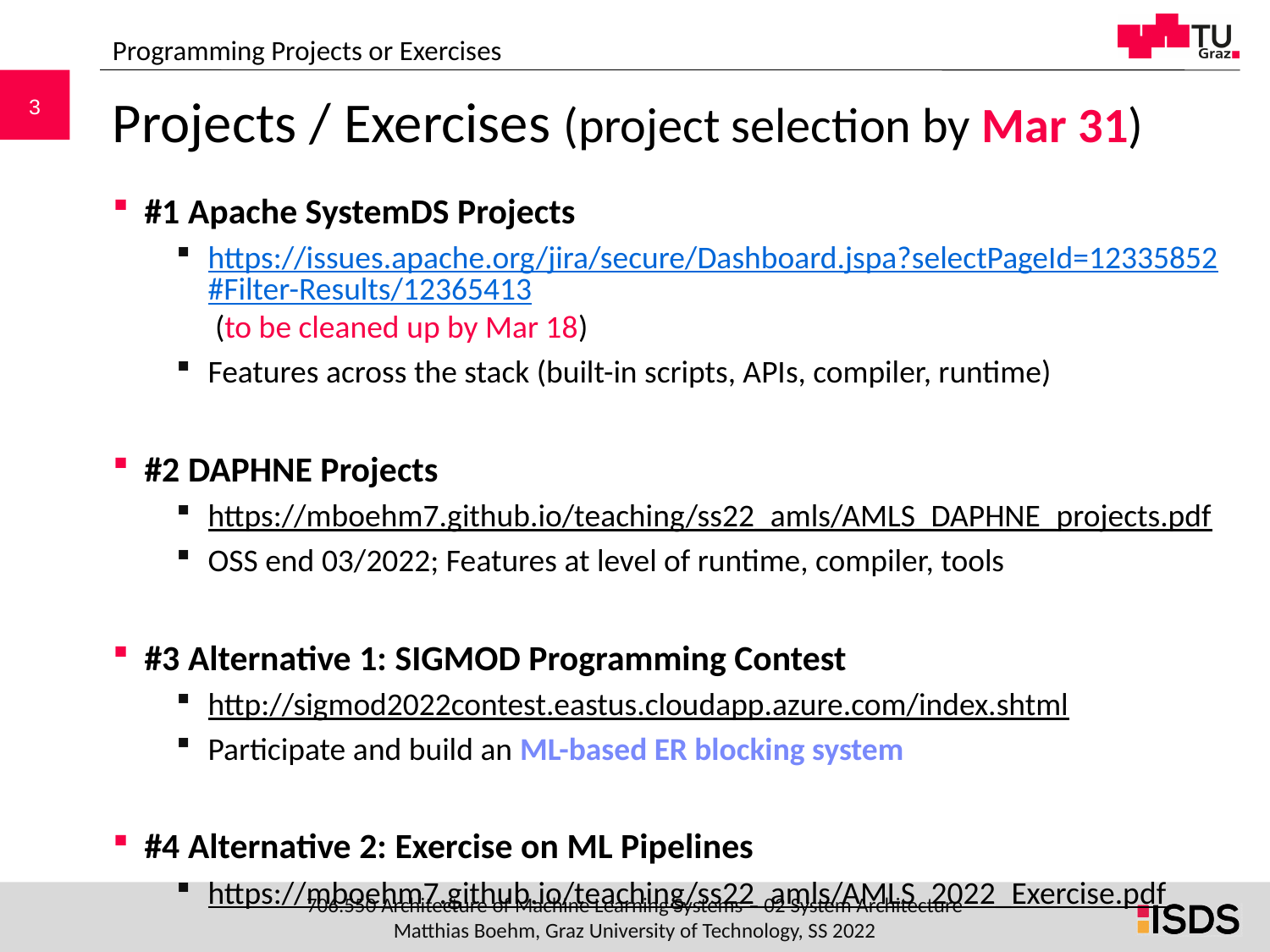

Programming Projects or Exercises
# Projects / Exercises (project selection by Mar 31)
#1 Apache SystemDS Projects
https://issues.apache.org/jira/secure/Dashboard.jspa?selectPageId=12335852#Filter-Results/12365413 (to be cleaned up by Mar 18)
Features across the stack (built-in scripts, APIs, compiler, runtime)

#2 DAPHNE Projects
https://mboehm7.github.io/teaching/ss22_amls/AMLS_DAPHNE_projects.pdf
OSS end 03/2022; Features at level of runtime, compiler, tools

#3 Alternative 1: SIGMOD Programming Contest
http://sigmod2022contest.eastus.cloudapp.azure.com/index.shtml
Participate and build an ML-based ER blocking system

#4 Alternative 2: Exercise on ML Pipelines
https://mboehm7.github.io/teaching/ss22_amls/AMLS_2022_Exercise.pdf